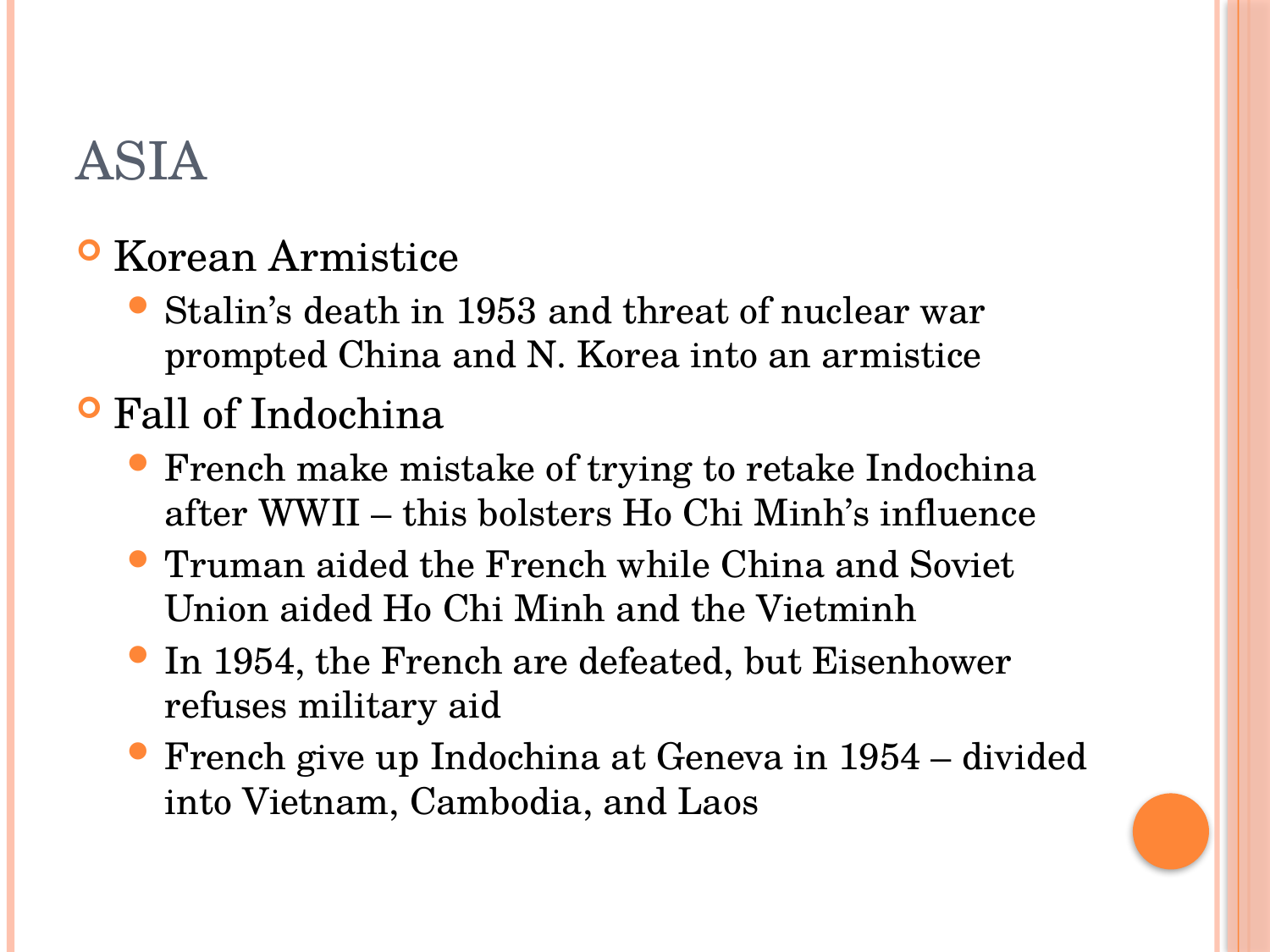

# Asia
Korean Armistice
Stalin’s death in 1953 and threat of nuclear war prompted China and N. Korea into an armistice
Fall of Indochina
French make mistake of trying to retake Indochina after WWII – this bolsters Ho Chi Minh’s influence
Truman aided the French while China and Soviet Union aided Ho Chi Minh and the Vietminh
In 1954, the French are defeated, but Eisenhower refuses military aid
French give up Indochina at Geneva in 1954 – divided into Vietnam, Cambodia, and Laos